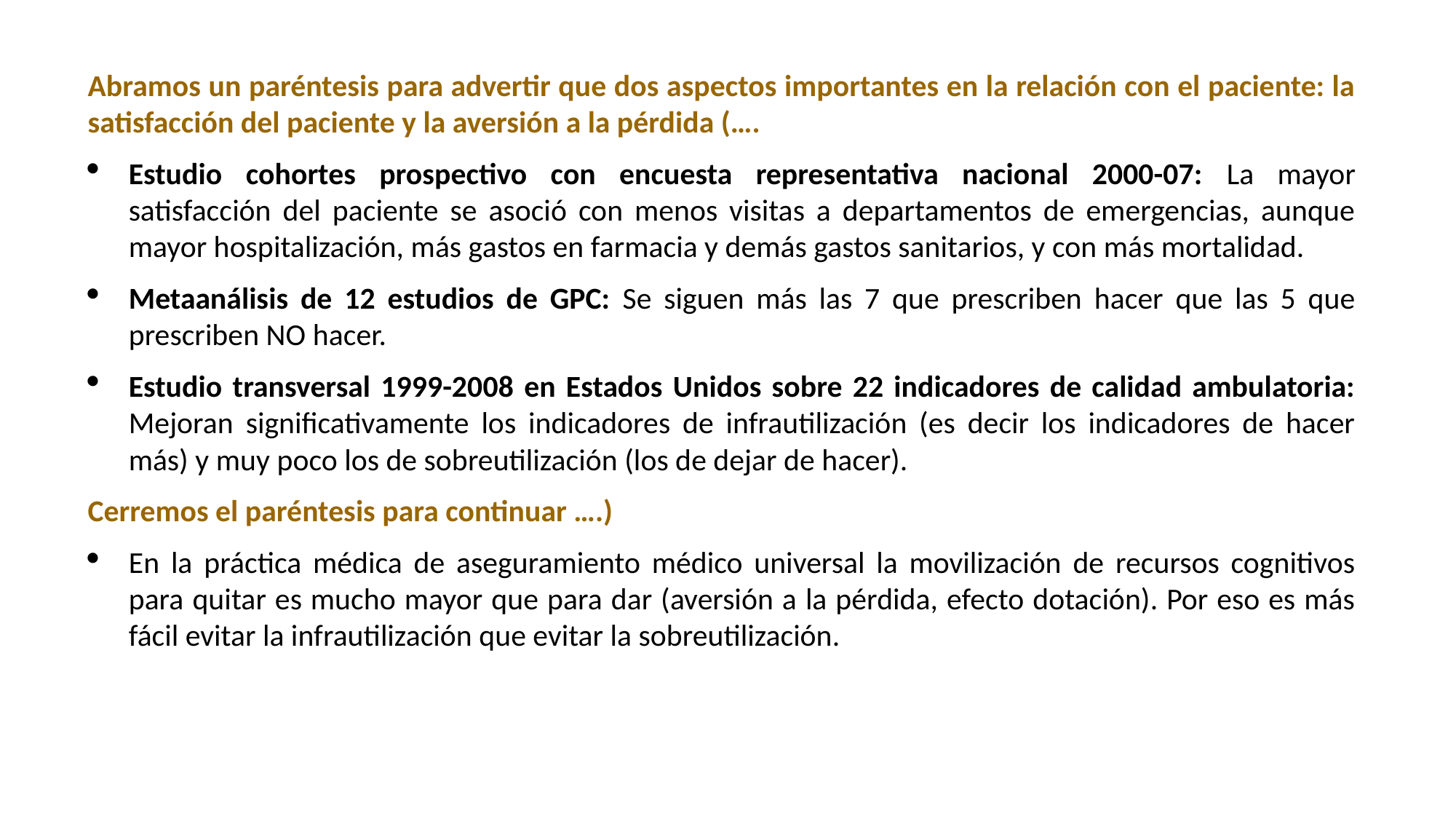

Abramos un paréntesis para advertir que dos aspectos importantes en la relación con el paciente: la satisfacción del paciente y la aversión a la pérdida (….
Estudio cohortes prospectivo con encuesta representativa nacional 2000-07: La mayor satisfacción del paciente se asoció con menos visitas a departamentos de emergencias, aunque mayor hospitalización, más gastos en farmacia y demás gastos sanitarios, y con más mortalidad.
Metaanálisis de 12 estudios de GPC: Se siguen más las 7 que prescriben hacer que las 5 que prescriben NO hacer.
Estudio transversal 1999-2008 en Estados Unidos sobre 22 indicadores de calidad ambulatoria: Mejoran significativamente los indicadores de infrautilización (es decir los indicadores de hacer más) y muy poco los de sobreutilización (los de dejar de hacer).
Cerremos el paréntesis para continuar ….)
En la práctica médica de aseguramiento médico universal la movilización de recursos cognitivos para quitar es mucho mayor que para dar (aversión a la pérdida, efecto dotación). Por eso es más fácil evitar la infrautilización que evitar la sobreutilización.